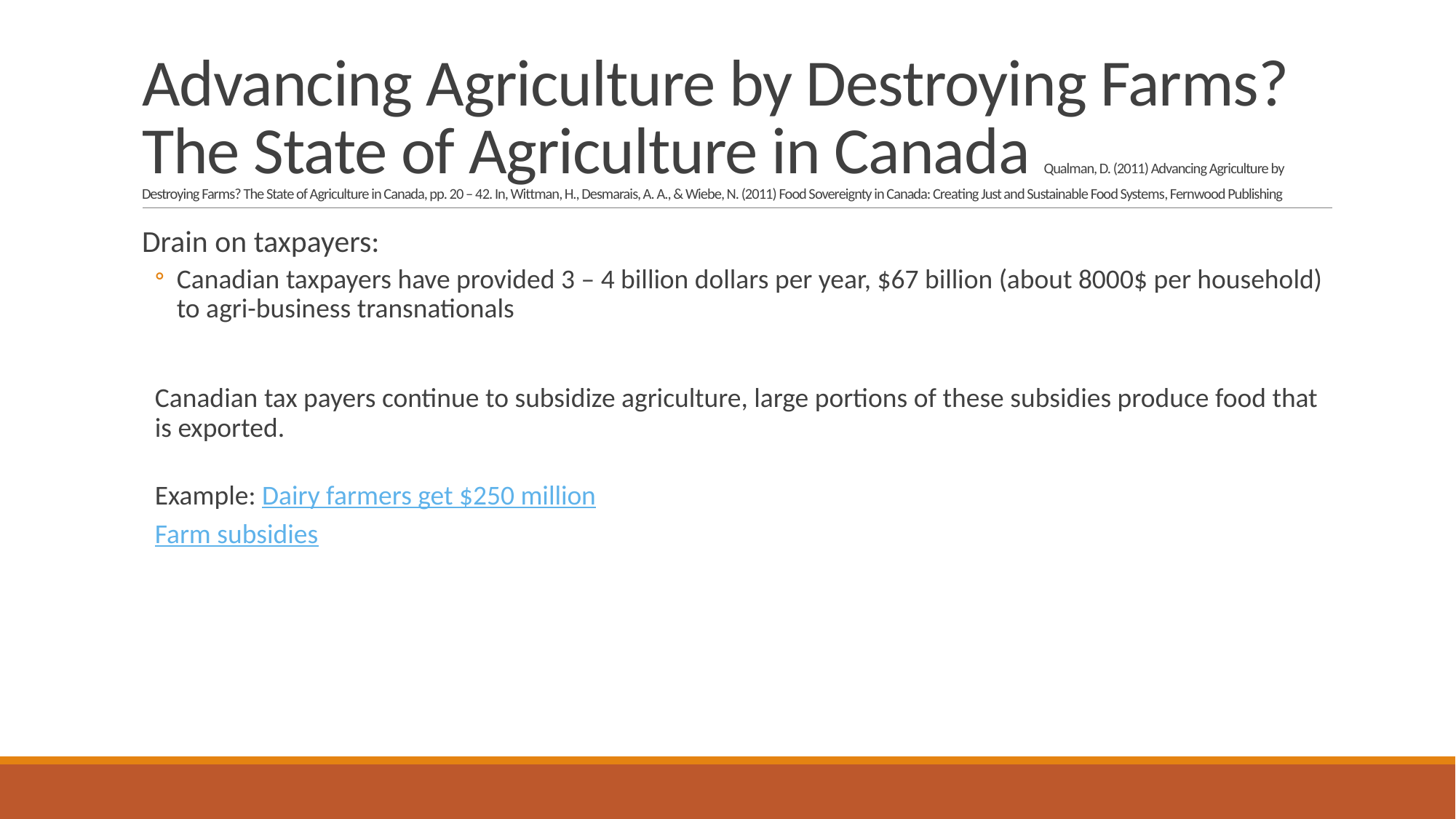

# Advancing Agriculture by Destroying Farms? The State of Agriculture in Canada Qualman, D. (2011) Advancing Agriculture by Destroying Farms? The State of Agriculture in Canada, pp. 20 – 42. In, Wittman, H., Desmarais, A. A., & Wiebe, N. (2011) Food Sovereignty in Canada: Creating Just and Sustainable Food Systems, Fernwood Publishing
Drain on taxpayers:
Canadian taxpayers have provided 3 – 4 billion dollars per year, $67 billion (about 8000$ per household) to agri-business transnationals

Canadian tax payers continue to subsidize agriculture, large portions of these subsidies produce food that is exported.
Example: Dairy farmers get $250 million
Farm subsidies